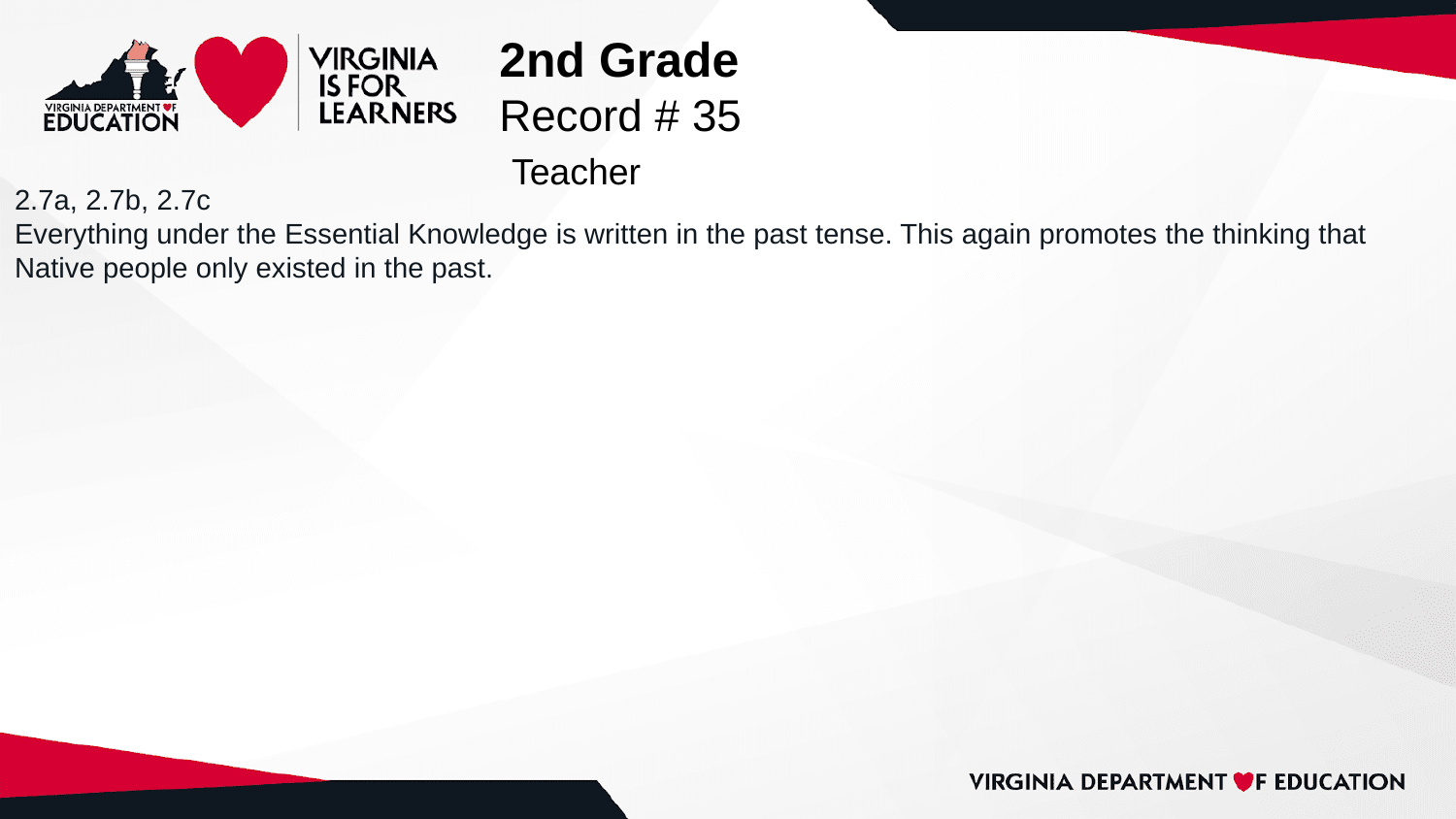

# 2nd Grade
Record # 35
 Teacher
2.7a, 2.7b, 2.7c
Everything under the Essential Knowledge is written in the past tense. This again promotes the thinking that Native people only existed in the past.